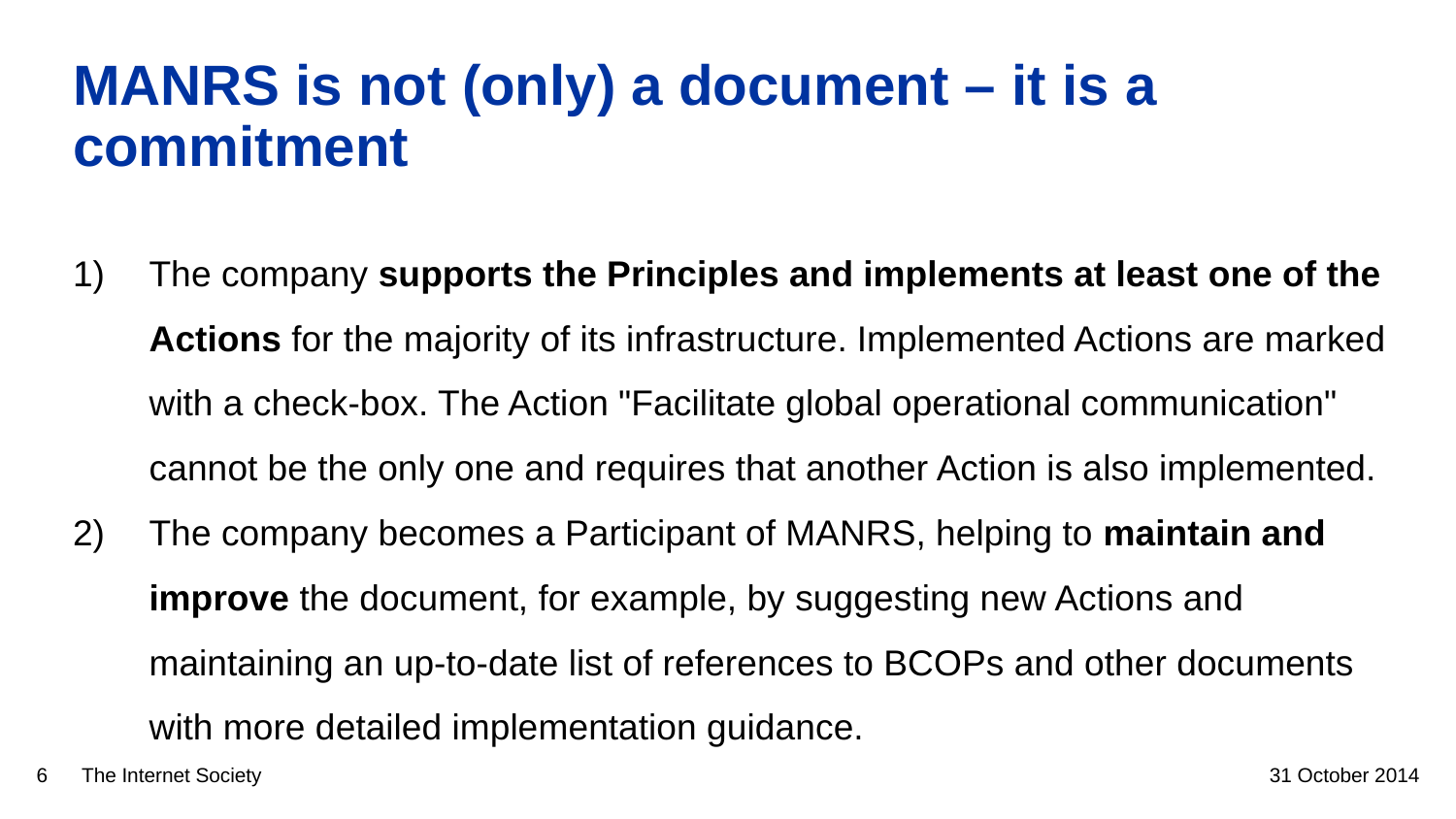

# MANRS is not (only) a document – it is a commitment
The company supports the Principles and implements at least one of the Actions for the majority of its infrastructure. Implemented Actions are marked with a check-box. The Action "Facilitate global operational communication" cannot be the only one and requires that another Action is also implemented.
The company becomes a Participant of MANRS, helping to maintain and improve the document, for example, by suggesting new Actions and maintaining an up-to-date list of references to BCOPs and other documents with more detailed implementation guidance.

6
31 October 2014